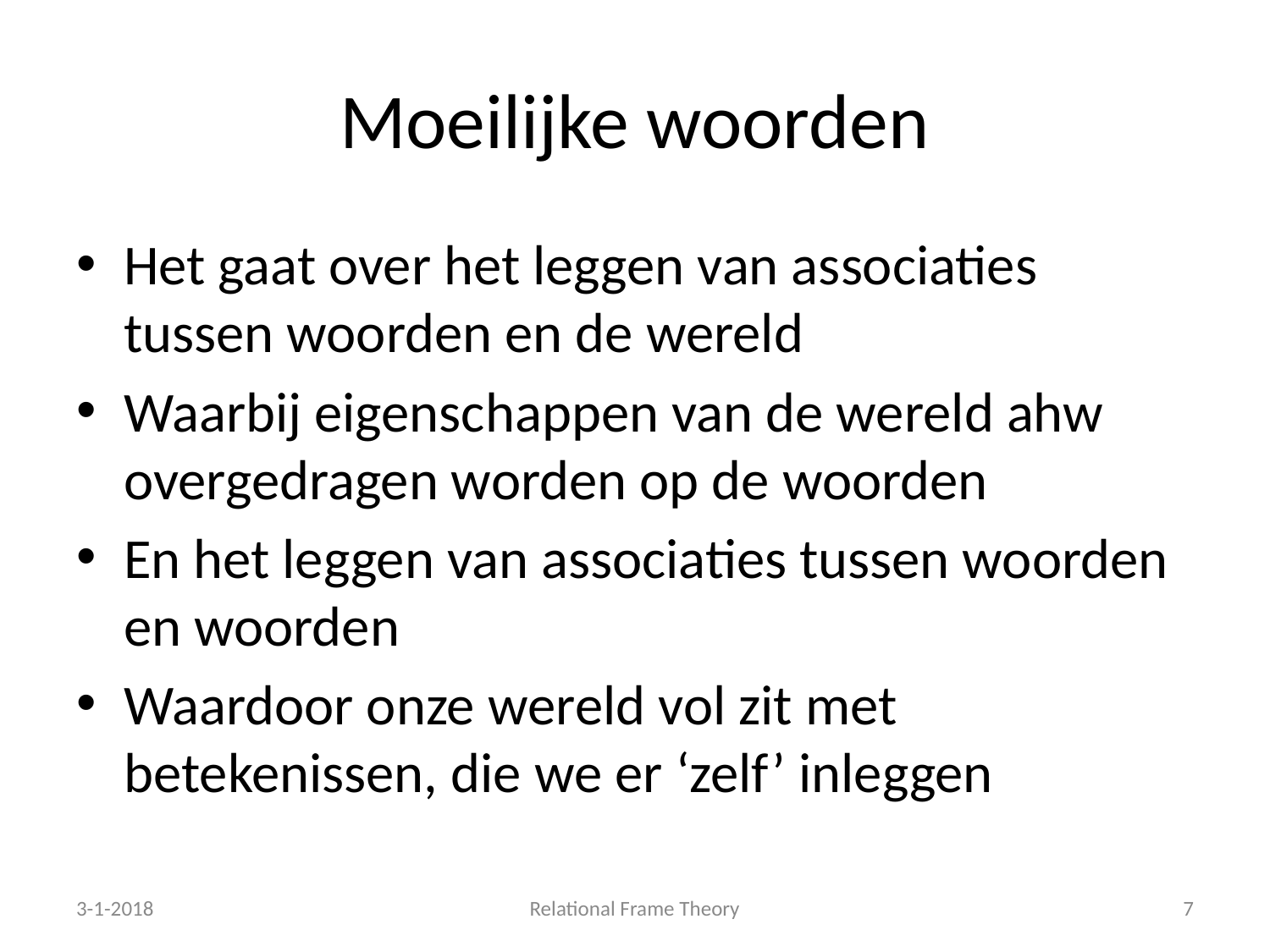

# Moeilijke woorden
Het gaat over het leggen van associaties tussen woorden en de wereld
Waarbij eigenschappen van de wereld ahw overgedragen worden op de woorden
En het leggen van associaties tussen woorden en woorden
Waardoor onze wereld vol zit met betekenissen, die we er ‘zelf’ inleggen
3-1-2018
Relational Frame Theory
7